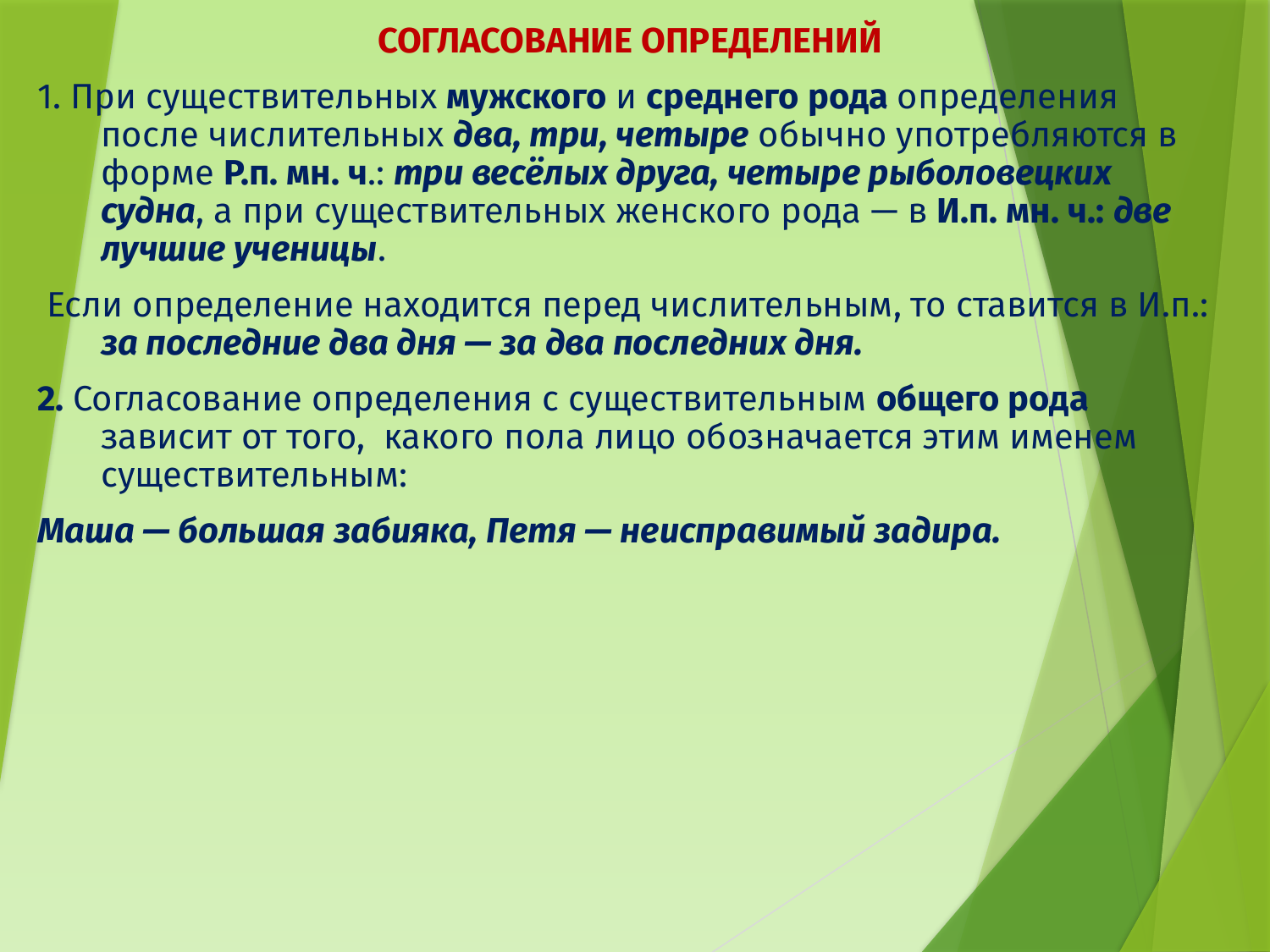

СОГЛАСОВАНИЕ ОПРЕДЕЛЕНИЙ
1. При существительных мужского и среднего рода определения после числительных два, три, четыре обычно употребляются в форме Р.п. мн. ч.: три весёлых друга, четыре рыболовецких судна, а при существительных женского рода — в И.п. мн. ч.: две лучшие ученицы.
 Если определение находится перед числительным, то ставится в И.п.: за последние два дня — за два последних дня.
2. Согласование определения с существительным общего рода зависит от того,  какого пола лицо обозначается этим именем существительным:
Маша — большая забияка, Петя — неисправимый задира.